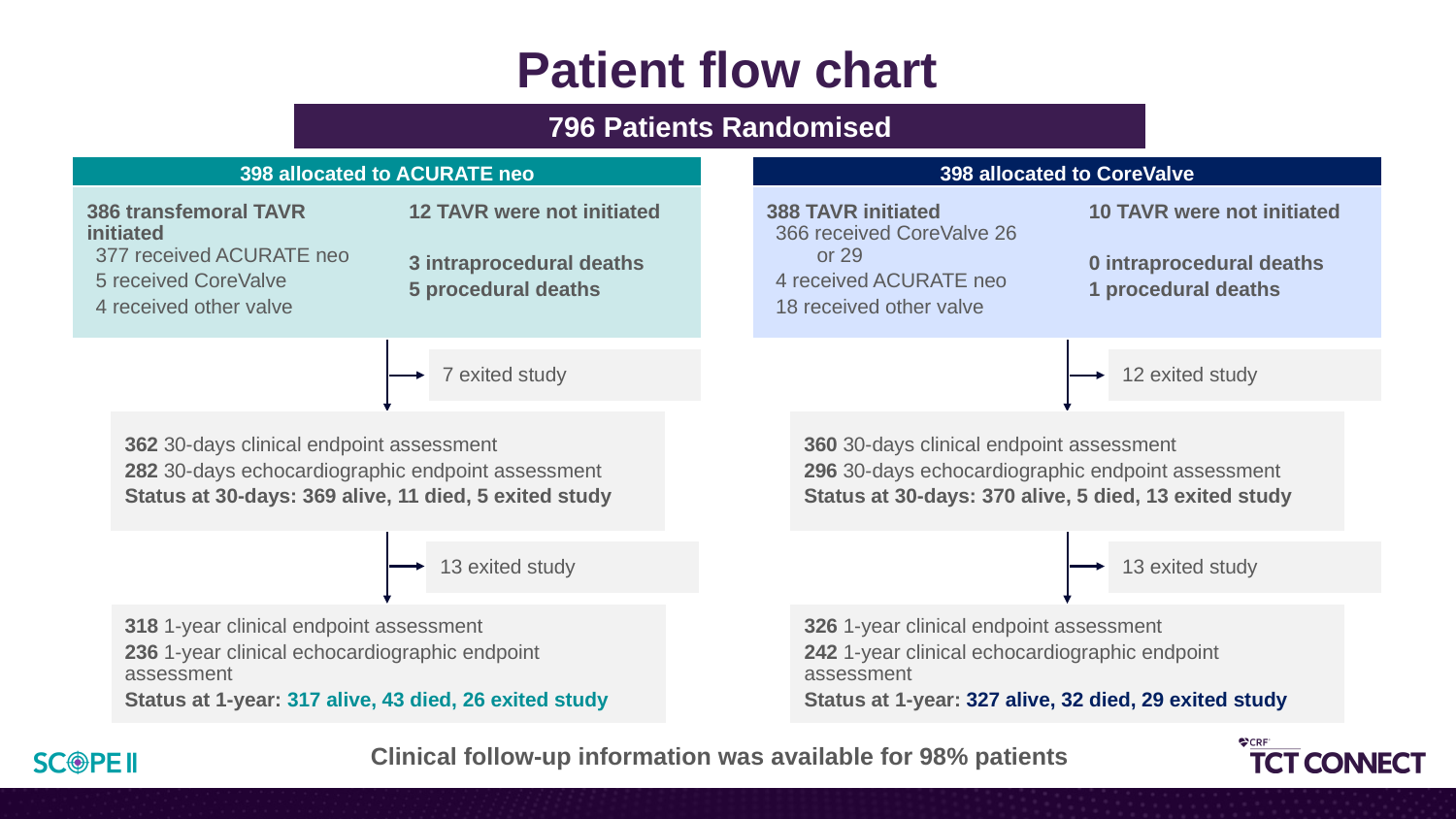

# Patient flow chart
796 Patients Randomised
398 allocated to ACURATE neo
398 allocated to CoreValve
388 TAVR initiated
	366 received CoreValve 26
         or 29
	4 received ACURATE neo
	18 received other valve
10 TAVR were not initiated

0 intraprocedural deaths
1 procedural deaths
386 transfemoral TAVR initiated
	377 received ACURATE neo
	5 received CoreValve
	4 received other valve
12 TAVR were not initiated

3 intraprocedural deaths
5 procedural deaths
12 exited study
7 exited study
360 30-days clinical endpoint assessment
296 30-days echocardiographic endpoint assessment
Status at 30-days: 370 alive, 5 died, 13 exited study
362 30-days clinical endpoint assessment
282 30-days echocardiographic endpoint assessment
Status at 30-days: 369 alive, 11 died, 5 exited study
13 exited study
13 exited study
318 1-year clinical endpoint assessment
236 1-year clinical echocardiographic endpoint assessment
Status at 1-year: 317 alive, 43 died, 26 exited study
326 1-year clinical endpoint assessment
242 1-year clinical echocardiographic endpoint assessment
Status at 1-year: 327 alive, 32 died, 29 exited study
Clinical follow-up information was available for 98% patients